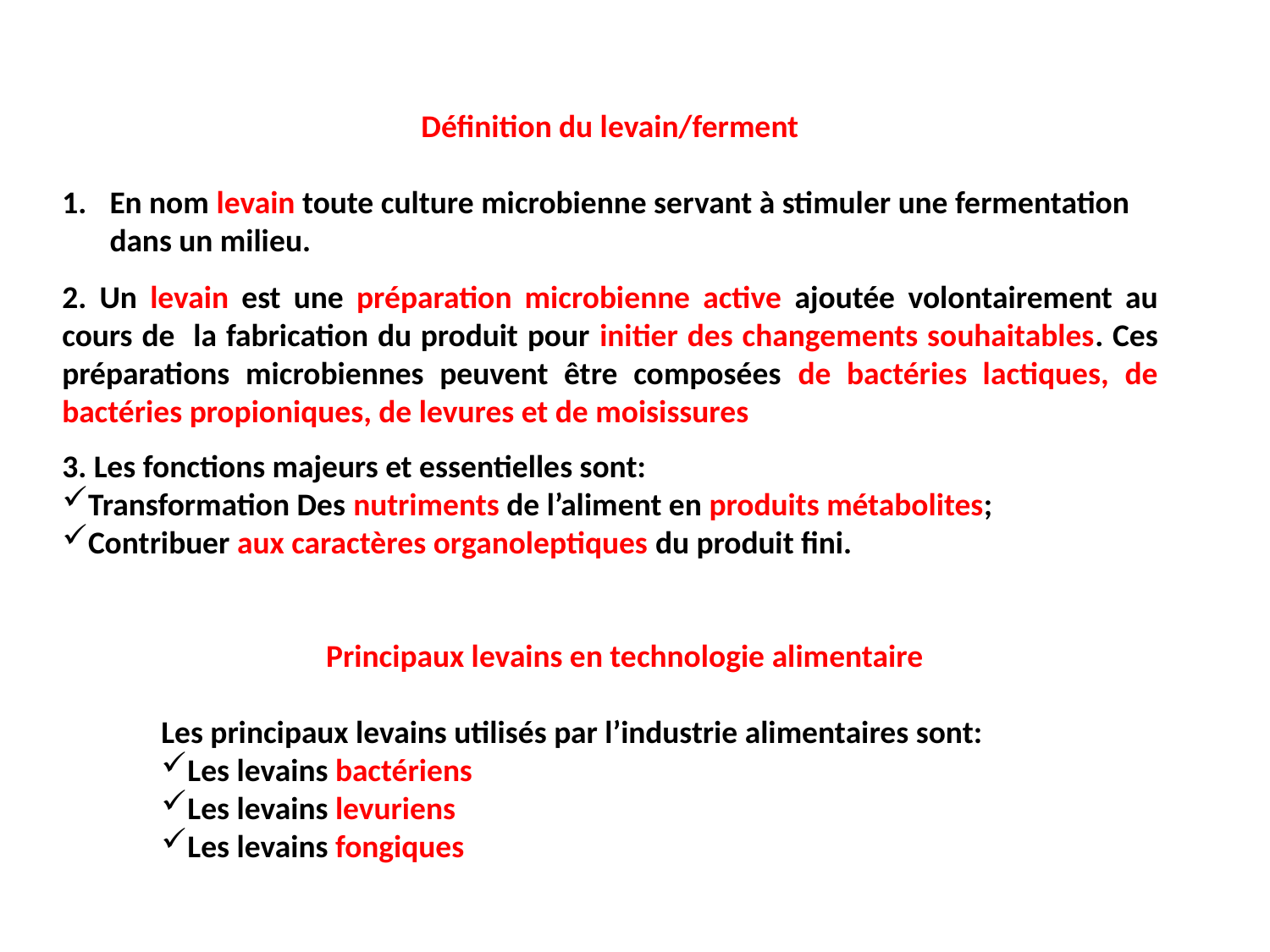

Définition du levain/ferment

En nom levain toute culture microbienne servant à stimuler une fermentation dans un milieu.

2. Un levain est une préparation microbienne active ajoutée volontairement au cours de  la fabrication du produit pour initier des changements souhaitables. Ces préparations microbiennes peuvent être composées de bactéries lactiques, de bactéries propioniques, de levures et de moisissures

3. Les fonctions majeurs et essentielles sont:
Transformation Des nutriments de l’aliment en produits métabolites;
Contribuer aux caractères organoleptiques du produit fini.

Principaux levains en technologie alimentaire

Les principaux levains utilisés par l’industrie alimentaires sont:
Les levains bactériens
Les levains levuriens
Les levains fongiques